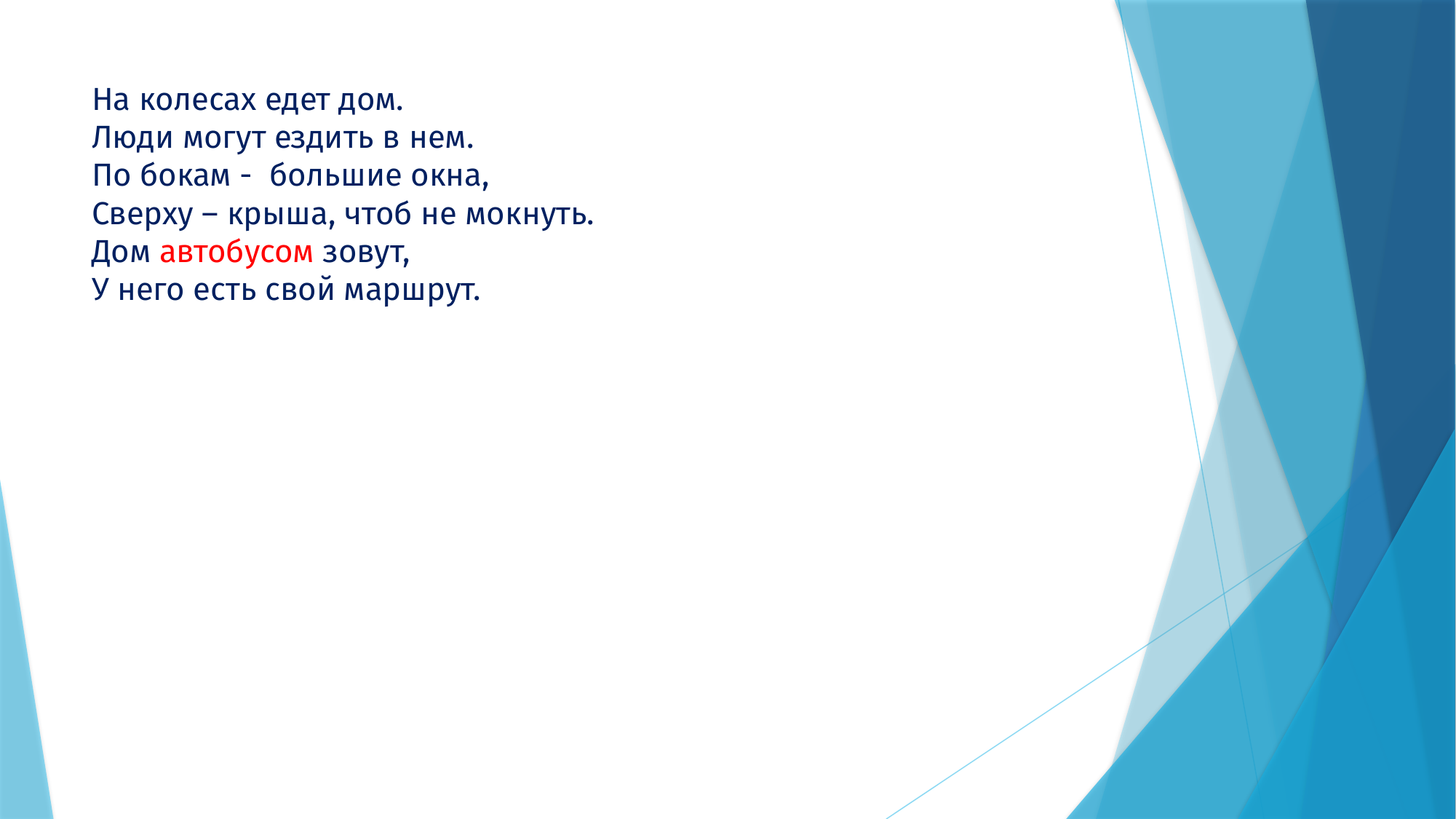

# На колесах едет дом. Люди могут ездить в нем. По бокам -  большие окна, Сверху – крыша, чтоб не мокнуть. Дом автобусом зовут, У него есть свой маршрут.